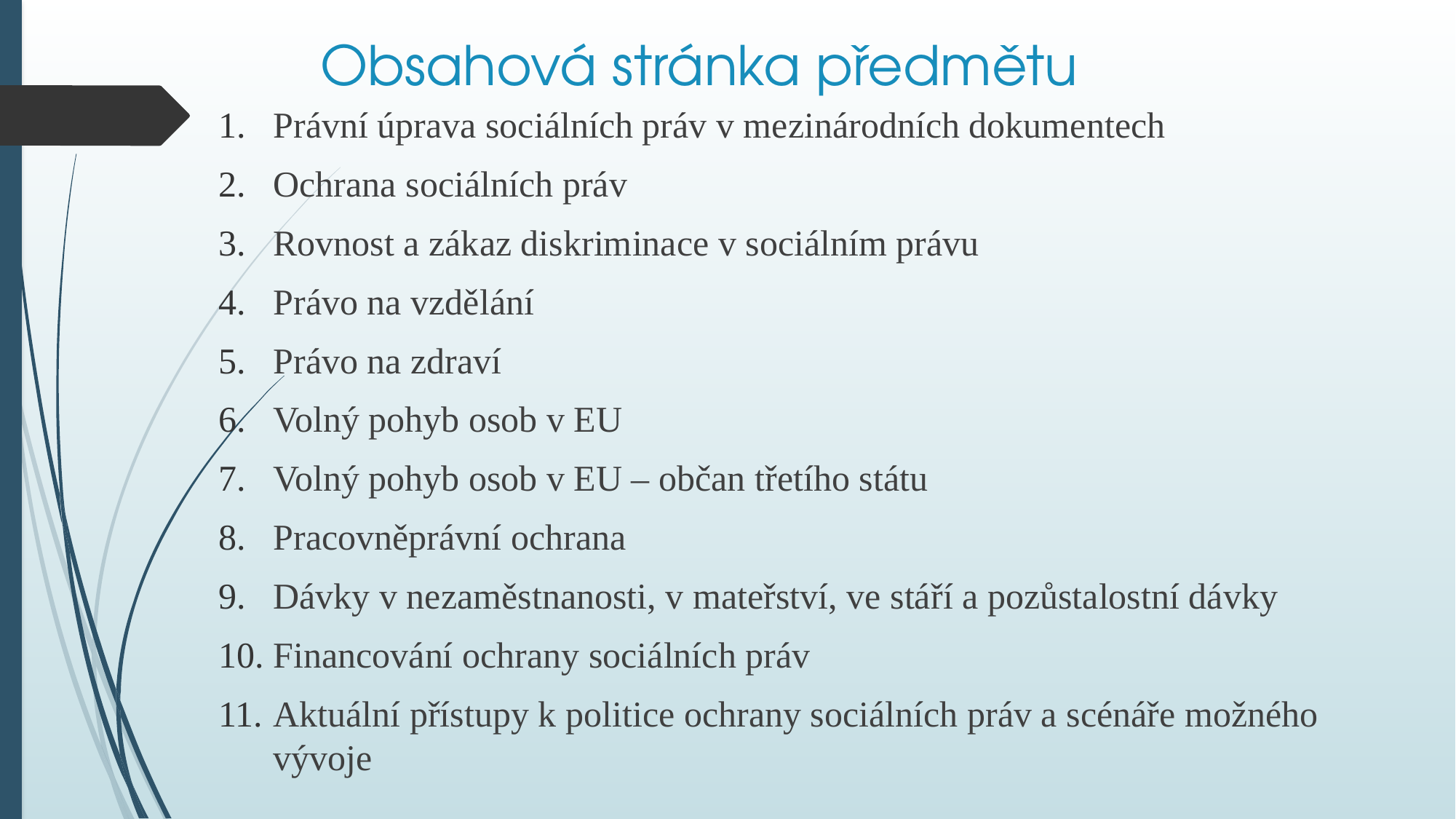

# Obsahová stránka předmětu
Právní úprava sociálních práv v mezinárodních dokumentech
Ochrana sociálních práv
Rovnost a zákaz diskriminace v sociálním právu
Právo na vzdělání
Právo na zdraví
Volný pohyb osob v EU
Volný pohyb osob v EU – občan třetího státu
Pracovněprávní ochrana
Dávky v nezaměstnanosti, v mateřství, ve stáří a pozůstalostní dávky
Financování ochrany sociálních práv
Aktuální přístupy k politice ochrany sociálních práv a scénáře možného vývoje